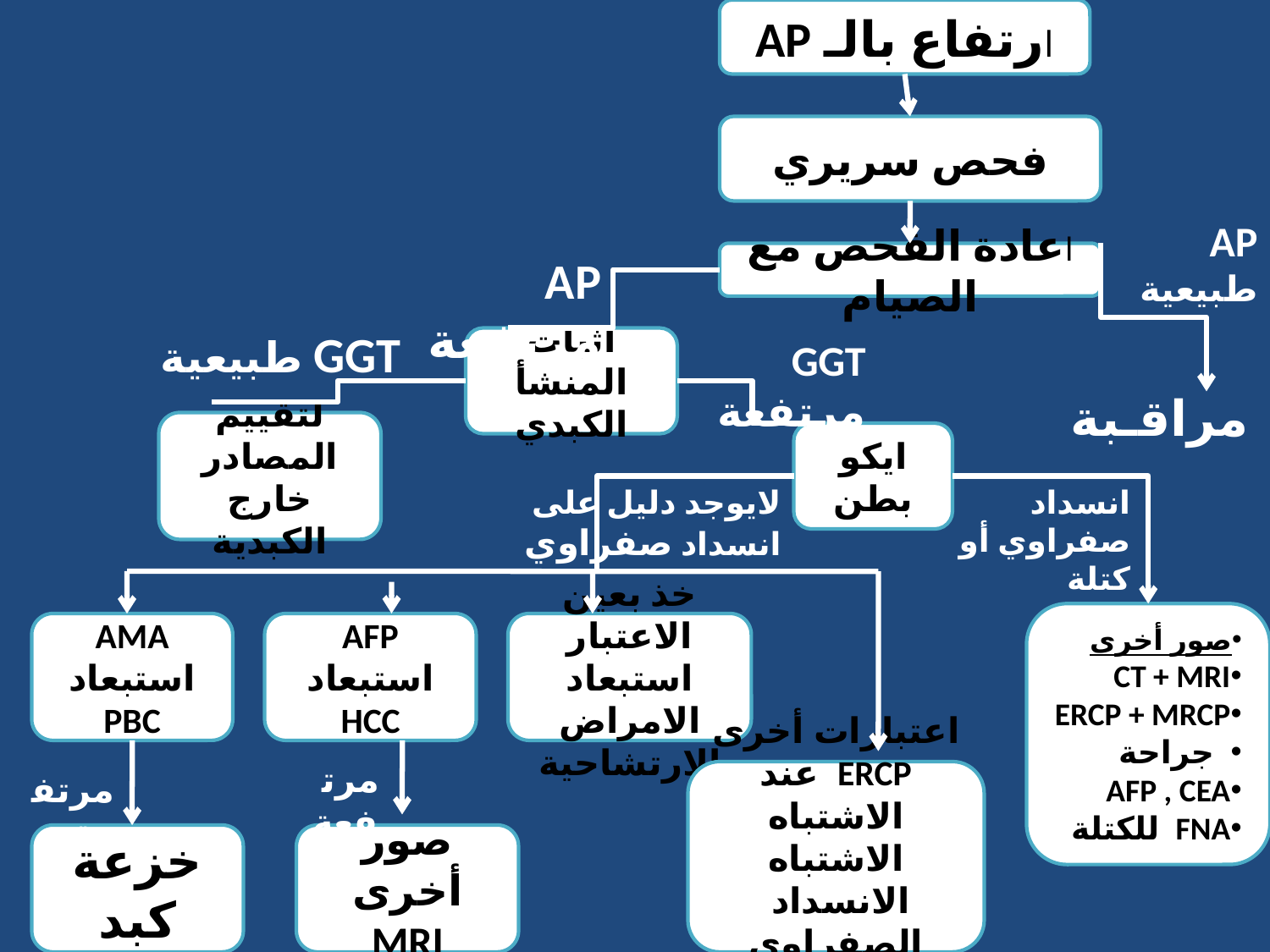

ارتفاع بالـ AP
#
فحص سريري
AP  طبيعية
AP مرتفعة
اعادة الفحص مع الصيام
GGT طبيعية
اثبات المنشأ الكبدي
GGT مرتفعة
 مراقـبة
لتقييم المصادر خارج الكبدية
ايكو بطن
لايوجد دليل على انسداد صفراوي
انسداد صفراوي أو كتلة
صور أخرى
CT + MRI
ERCP + MRCP
  جراحة
AFP , CEA
FNA  للكتلة
AMA
استبعاد
PBC
AFP
استبعاد HCC
خذ بعين الاعتبار استبعاد الامراض الارتشاحية
مرتفعة
مرتفعة
اعتبارات أخرى
ERCP  عند الاشتباه الاشتباه الانسداد  الصفراوي مازال قائم
خزعة كبد
صور أخرى
MRI